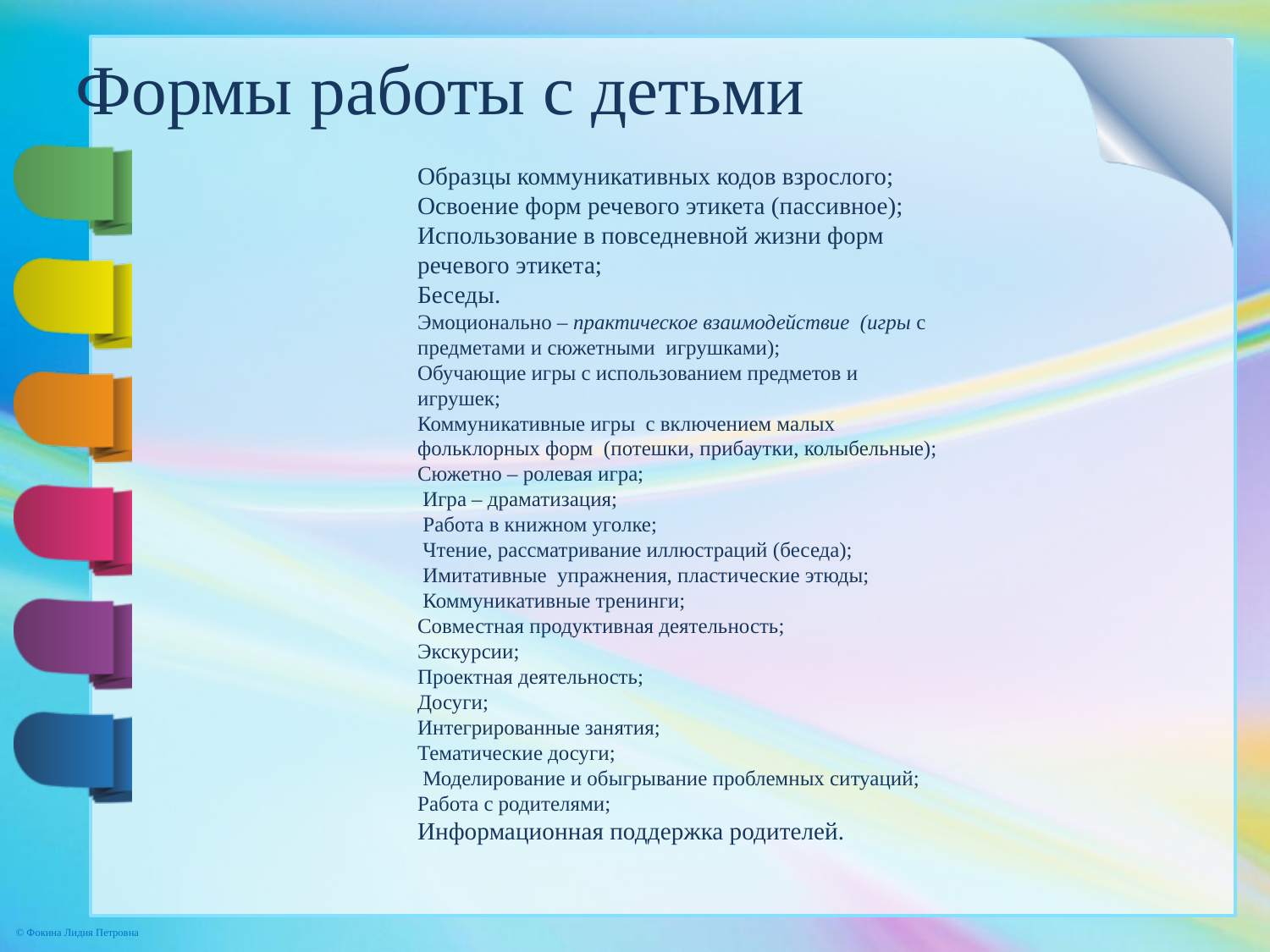

# Формы работы с детьми

Образцы коммуникативных кодов взрослого;
Освоение форм речевого этикета (пассивное);
Использование в повседневной жизни форм речевого этикета;
Беседы.
Эмоционально – практическое взаимодействие  (игры с предметами и сюжетными  игрушками);
Обучающие игры с использованием предметов и игрушек;
Коммуникативные игры  с включением малых фольклорных форм  (потешки, прибаутки, колыбельные);
Сюжетно – ролевая игра;
 Игра – драматизация;
 Работа в книжном уголке;
 Чтение, рассматривание иллюстраций (беседа);
 Имитативные  упражнения, пластические этюды;
 Коммуникативные тренинги;
Совместная продуктивная деятельность;
Экскурсии;
Проектная деятельность;
Досуги;
Интегрированные занятия;
Тематические досуги;
 Моделирование и обыгрывание проблемных ситуаций;
Работа с родителями;
Информационная поддержка родителей.